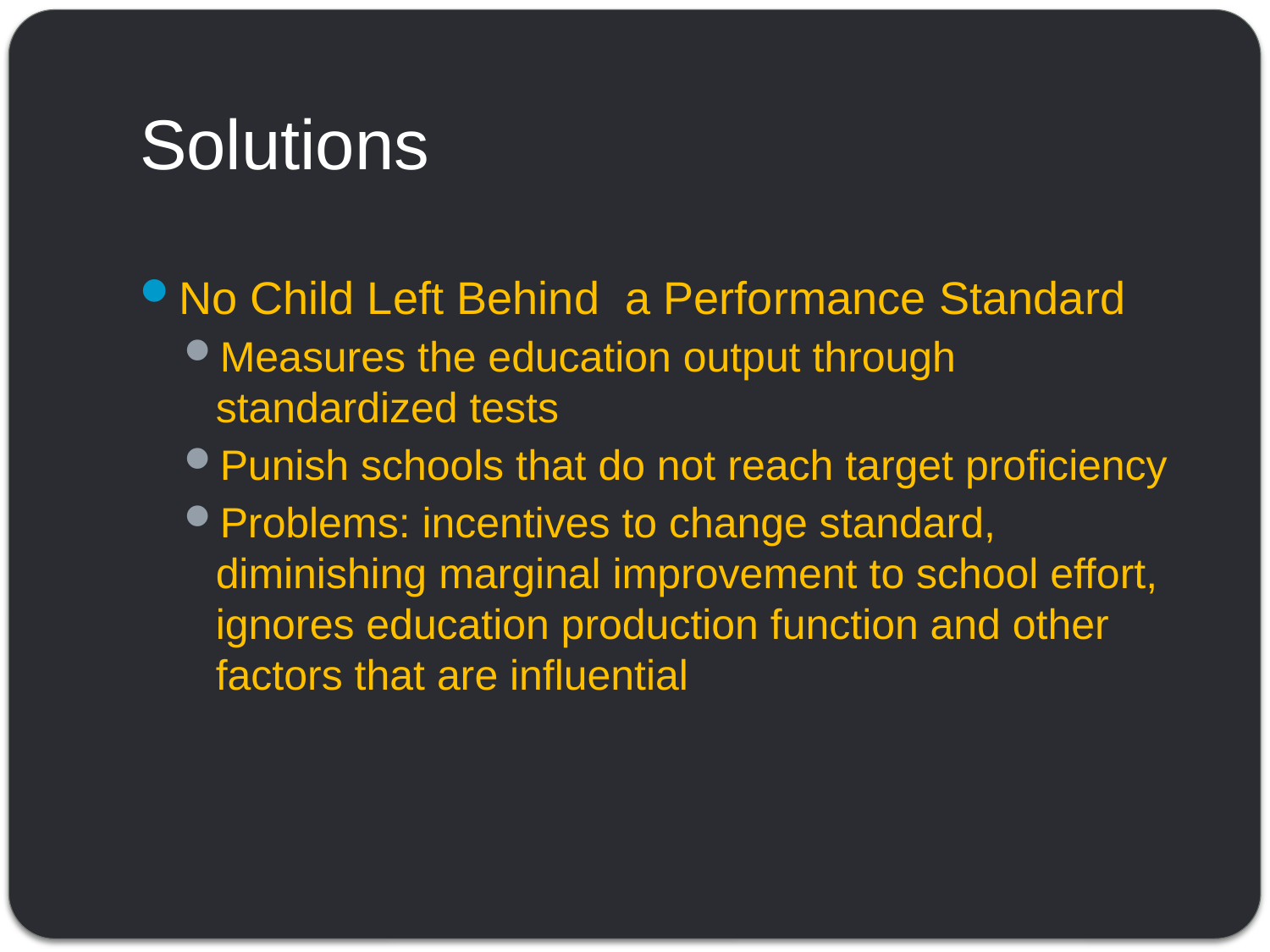

# Solutions

No Child Left Behind  a Performance Standard
Measures the education output through standardized tests
Punish schools that do not reach target proficiency
Problems: incentives to change standard, diminishing marginal improvement to school effort, ignores education production function and other factors that are influential